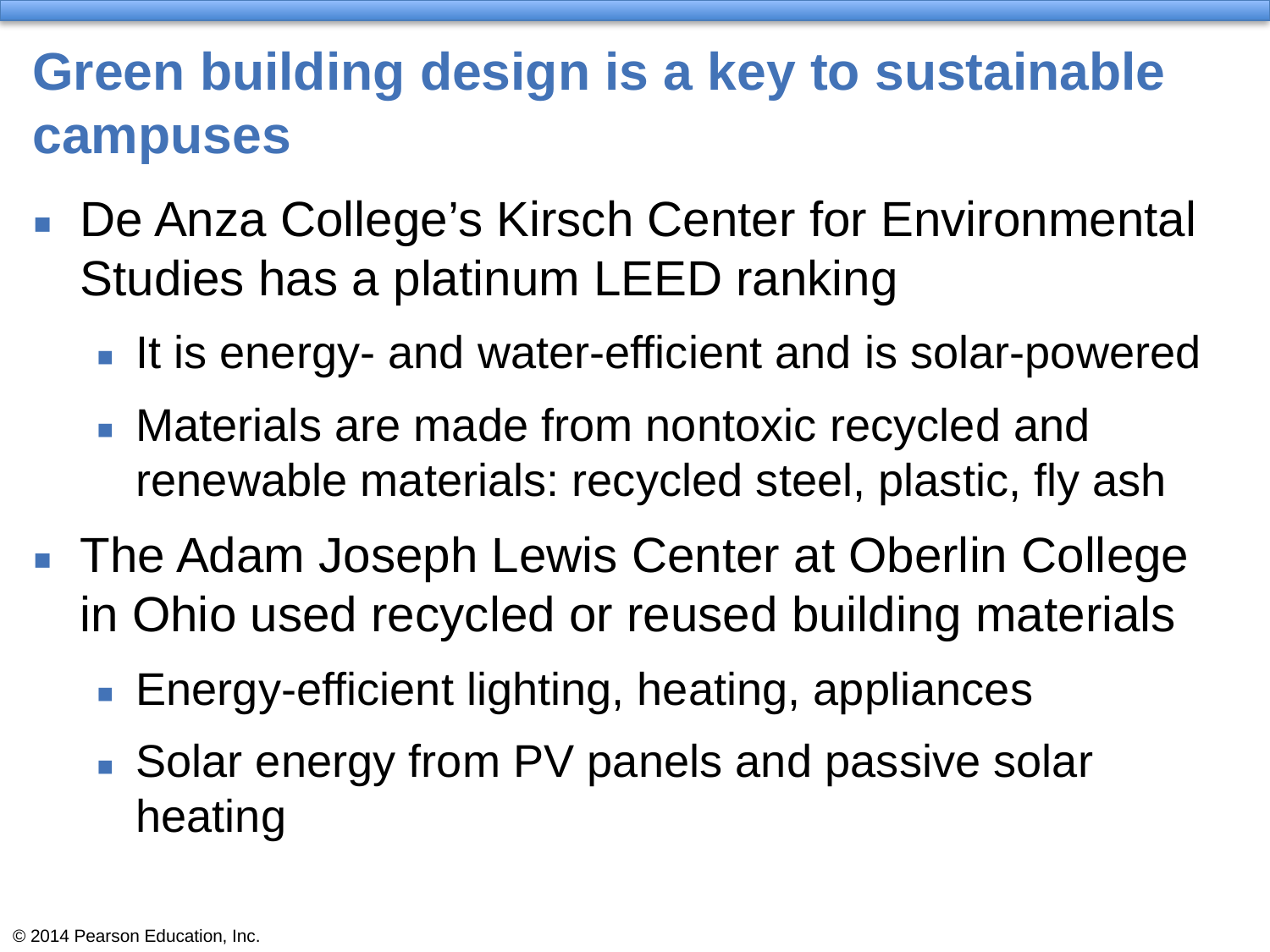

# Green building design is a key to sustainable campuses
De Anza College’s Kirsch Center for Environmental Studies has a platinum LEED ranking
It is energy- and water-efficient and is solar-powered
Materials are made from nontoxic recycled and renewable materials: recycled steel, plastic, fly ash
The Adam Joseph Lewis Center at Oberlin College in Ohio used recycled or reused building materials
Energy-efficient lighting, heating, appliances
Solar energy from PV panels and passive solar heating